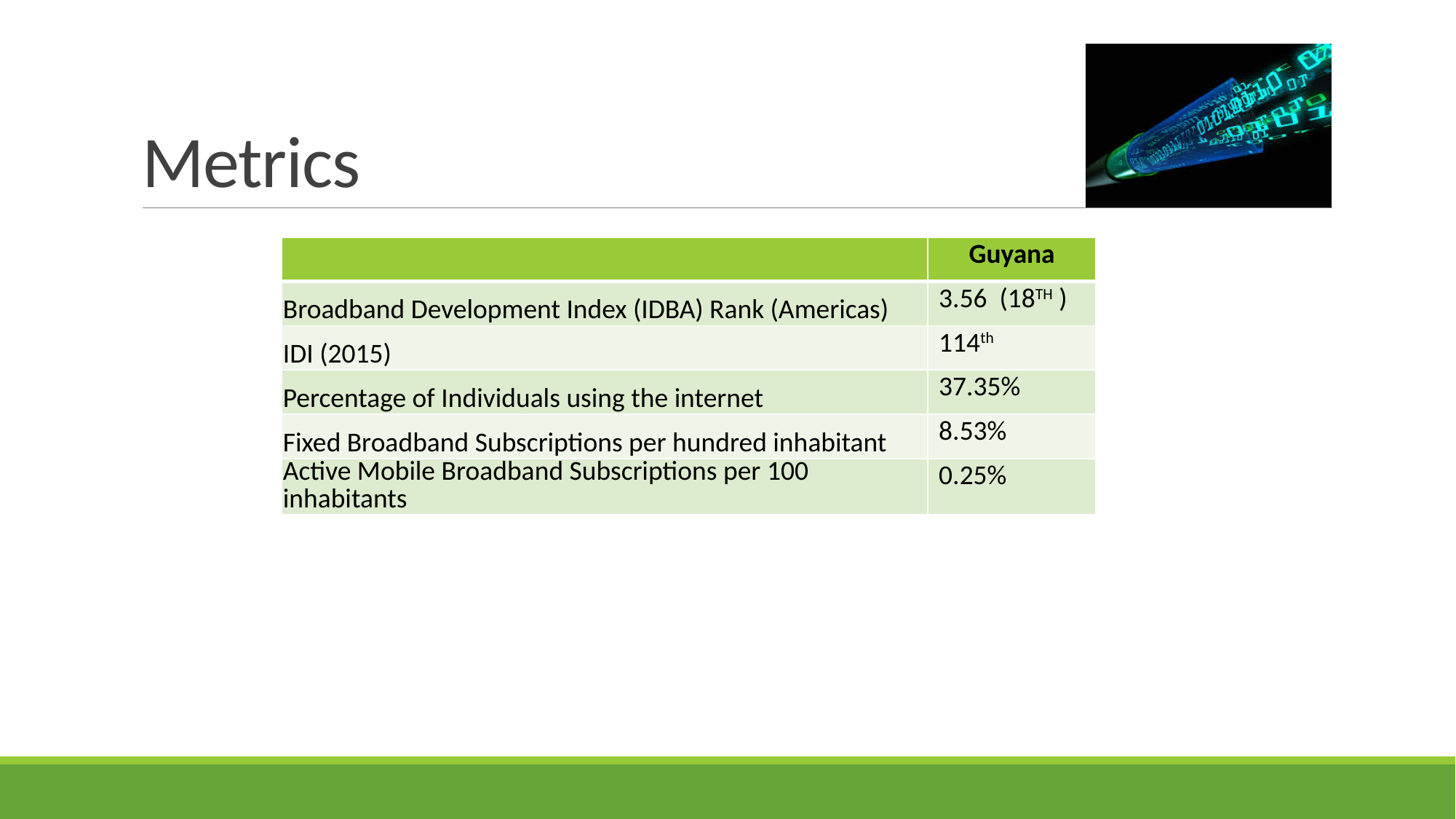

# Metrics
|  | Guyana |
| --- | --- |
| Broadband Development Index (IDBA) Rank (Americas) | 3.56 (18TH ) |
| IDI (2015) | 114th |
| Percentage of Individuals using the internet | 37.35% |
| Fixed Broadband Subscriptions per hundred inhabitant | 8.53% |
| Active Mobile Broadband Subscriptions per 100 inhabitants | 0.25% |